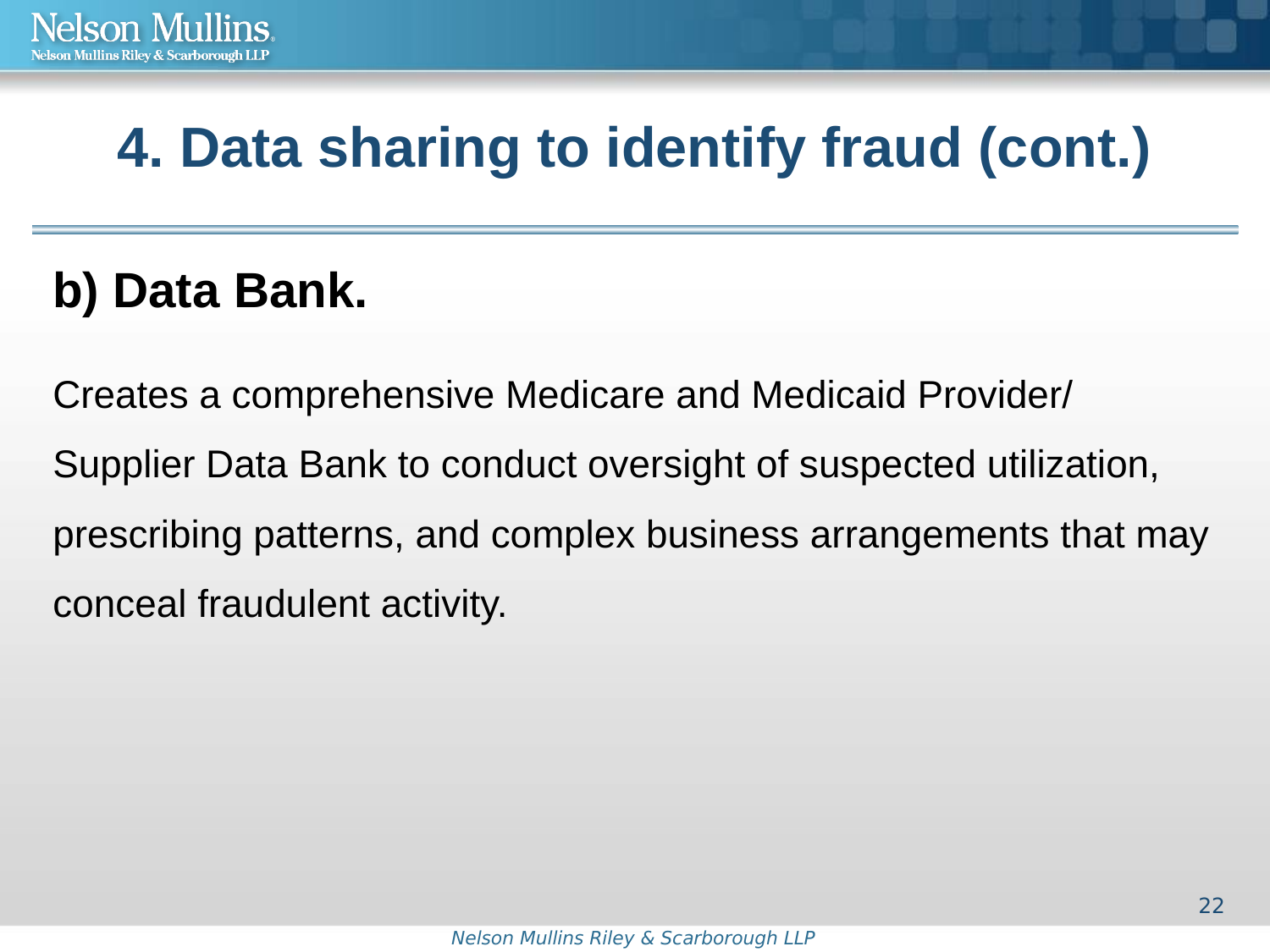

# 4. Data sharing to identify fraud (cont.)
b) Data Bank.
Creates a comprehensive Medicare and Medicaid Provider/ Supplier Data Bank to conduct oversight of suspected utilization, prescribing patterns, and complex business arrangements that may conceal fraudulent activity.
22